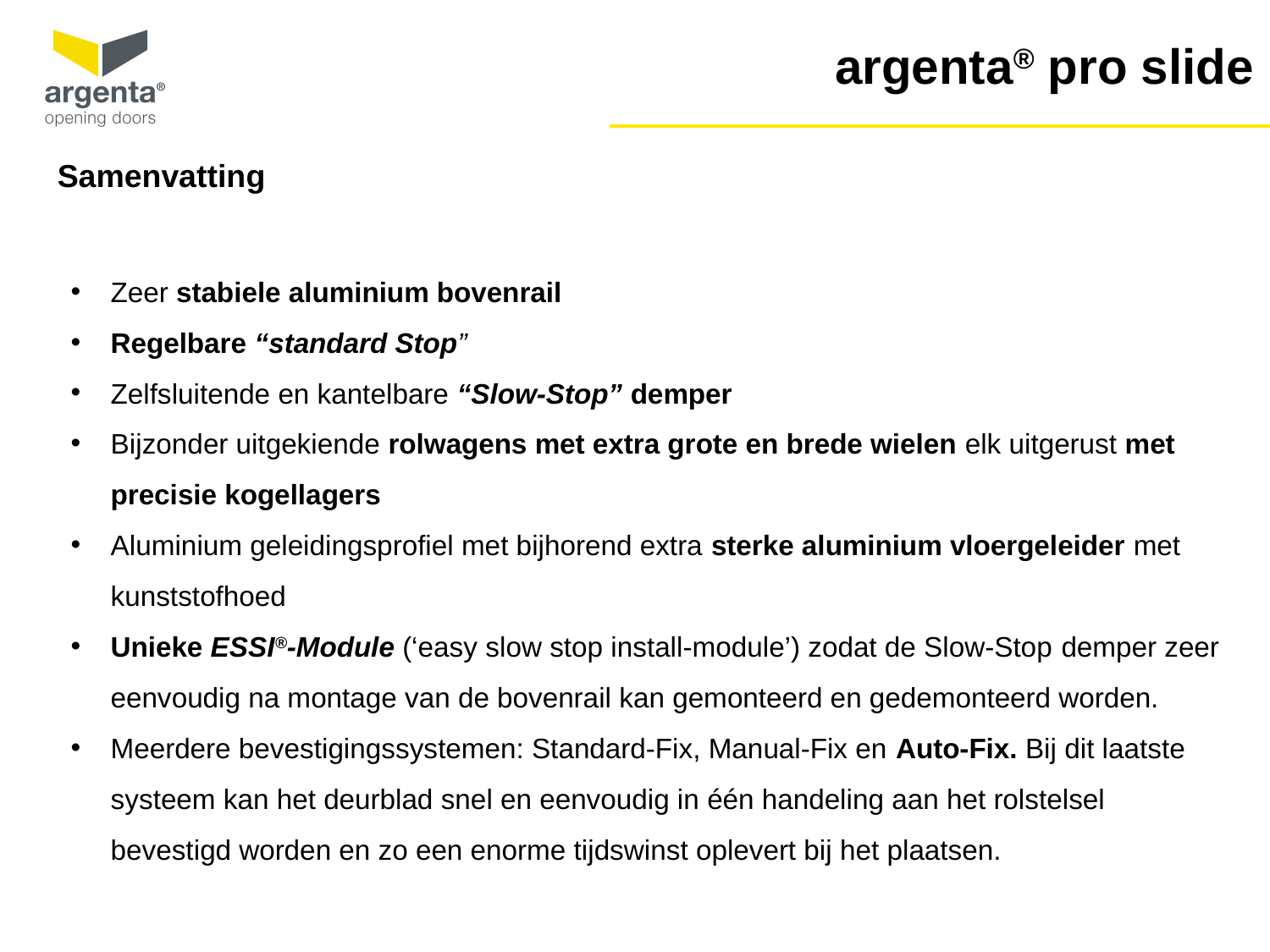

argenta® pro slide
Samenvatting
Zeer stabiele aluminium bovenrail
Regelbare “standard Stop”
Zelfsluitende en kantelbare “Slow-Stop” demper
Bijzonder uitgekiende rolwagens met extra grote en brede wielen elk uitgerust met precisie kogellagers
Aluminium geleidingsprofiel met bijhorend extra sterke aluminium vloergeleider met kunststofhoed
Unieke ESSI®-Module (‘easy slow stop install-module’) zodat de Slow-Stop demper zeer eenvoudig na montage van de bovenrail kan gemonteerd en gedemonteerd worden.
Meerdere bevestigingssystemen: Standard-Fix, Manual-Fix en Auto-Fix. Bij dit laatste
systeem kan het deurblad snel en eenvoudig in één handeling aan het rolstelsel bevestigd worden en zo een enorme tijdswinst oplevert bij het plaatsen.